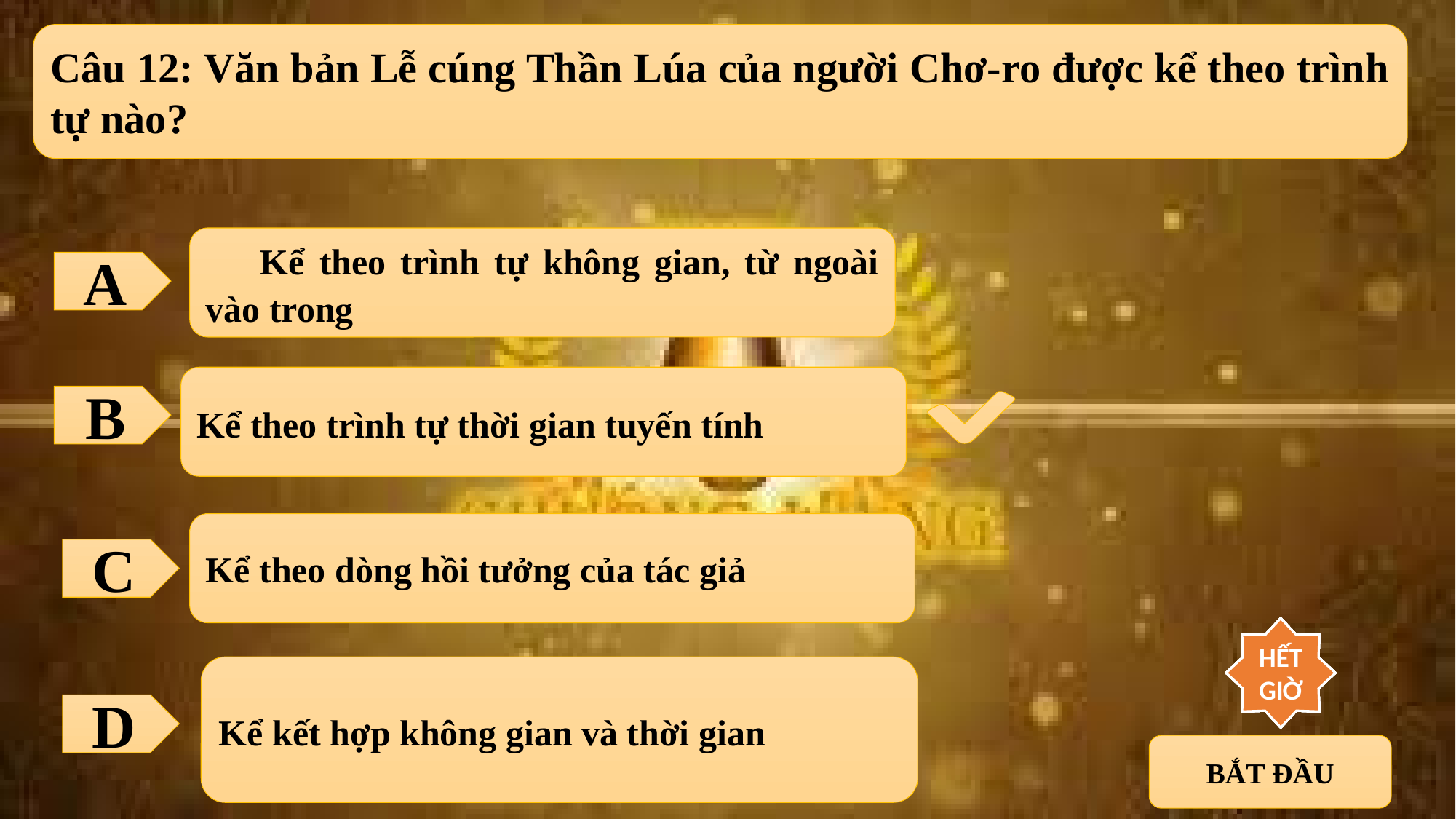

Câu 12: Văn bản Lễ cúng Thần Lúa của người Chơ-ro được kể theo trình tự nào?
Kể theo trình tự không gian, từ ngoài vào trong
A

Kể theo trình tự thời gian tuyến tính
B

Kể theo dòng hồi tưởng của tác giả
C
10
9
8
7
6
5
4
3
2
1
HẾT GIỜ
Kể kết hợp không gian và thời gian
D
BẮT ĐẦU